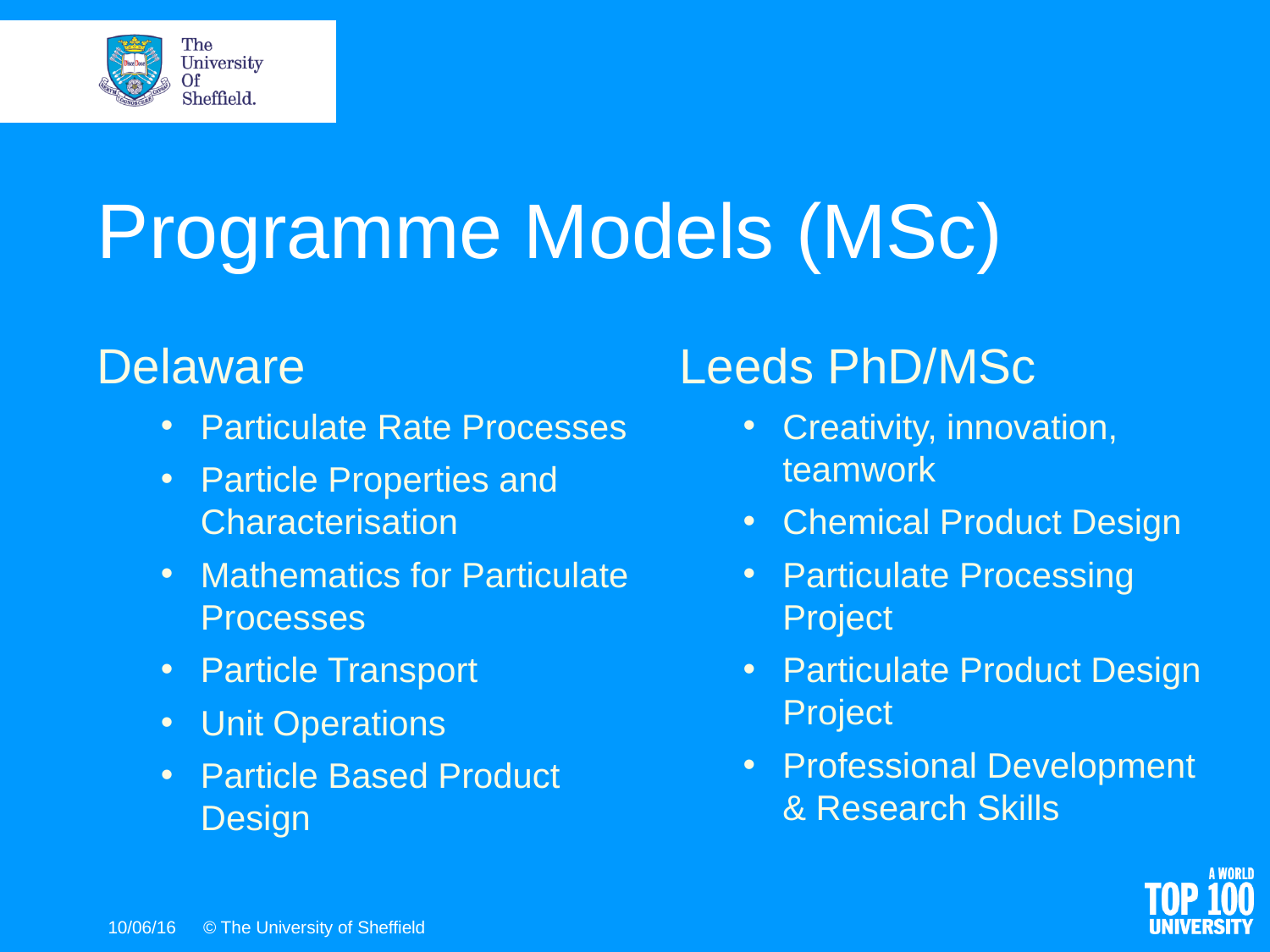

# Programme Models (MSc)
Delaware
Particulate Rate Processes
Particle Properties and Characterisation
Mathematics for Particulate Processes
Particle Transport
Unit Operations
Particle Based Product Design

Leeds PhD/MSc
Creativity, innovation, teamwork
Chemical Product Design
Particulate Processing Project
Particulate Product Design Project
Professional Development & Research Skills

10/06/16
© The University of Sheffield